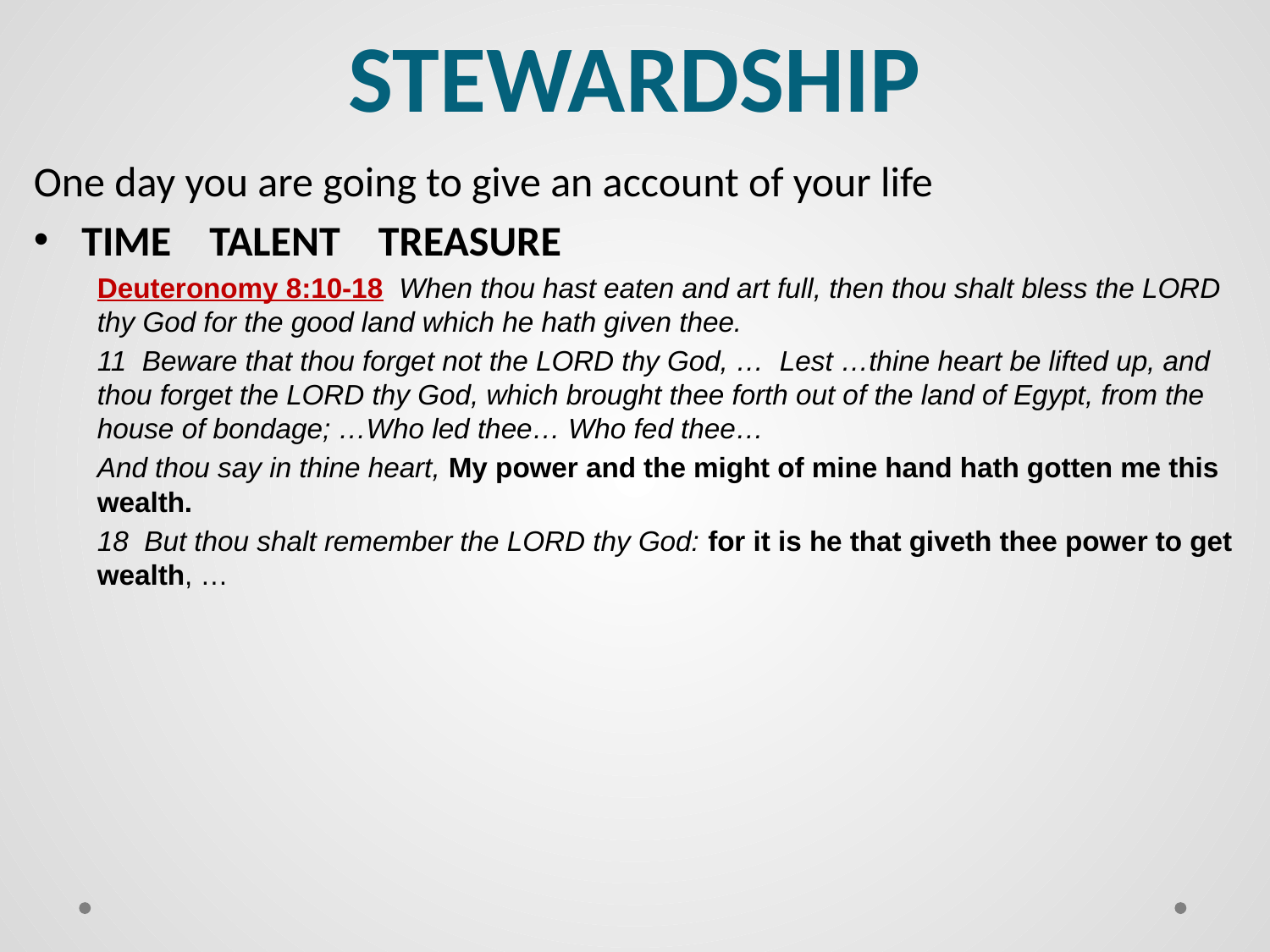

# STEWARDSHIP
One day you are going to give an account of your life
TIME    TALENT    TREASURE
Deuteronomy 8:10-18  When thou hast eaten and art full, then thou shalt bless the LORD thy God for the good land which he hath given thee.
11  Beware that thou forget not the LORD thy God, …  Lest …thine heart be lifted up, and thou forget the LORD thy God, which brought thee forth out of the land of Egypt, from the house of bondage; …Who led thee… Who fed thee…
And thou say in thine heart, My power and the might of mine hand hath gotten me this wealth.
18  But thou shalt remember the LORD thy God: for it is he that giveth thee power to get wealth, …